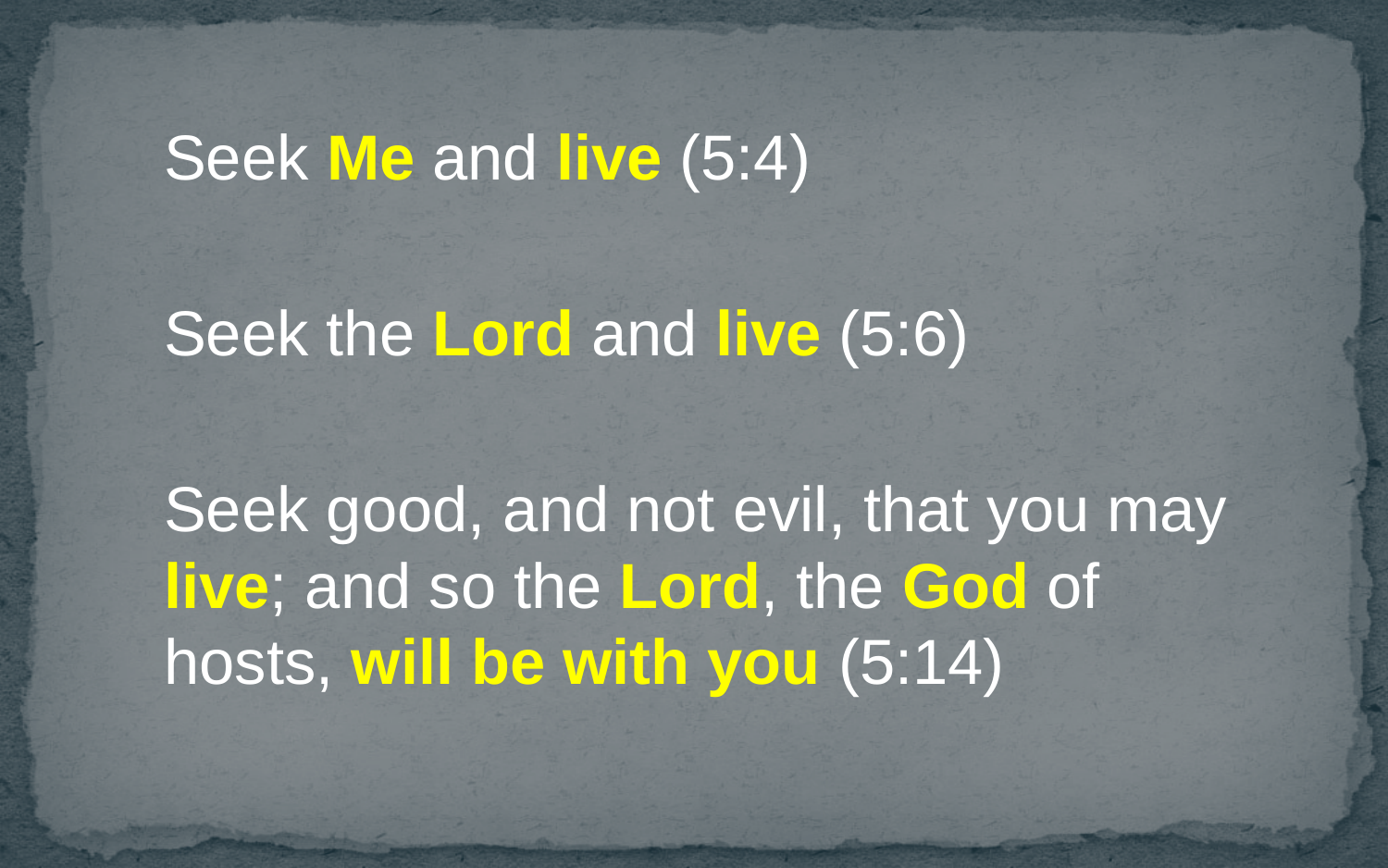

Seek Me and live (5:4)

Seek the Lord and live (5:6)

Seek good, and not evil, that you may live; and so the Lord, the God of hosts, will be with you (5:14)